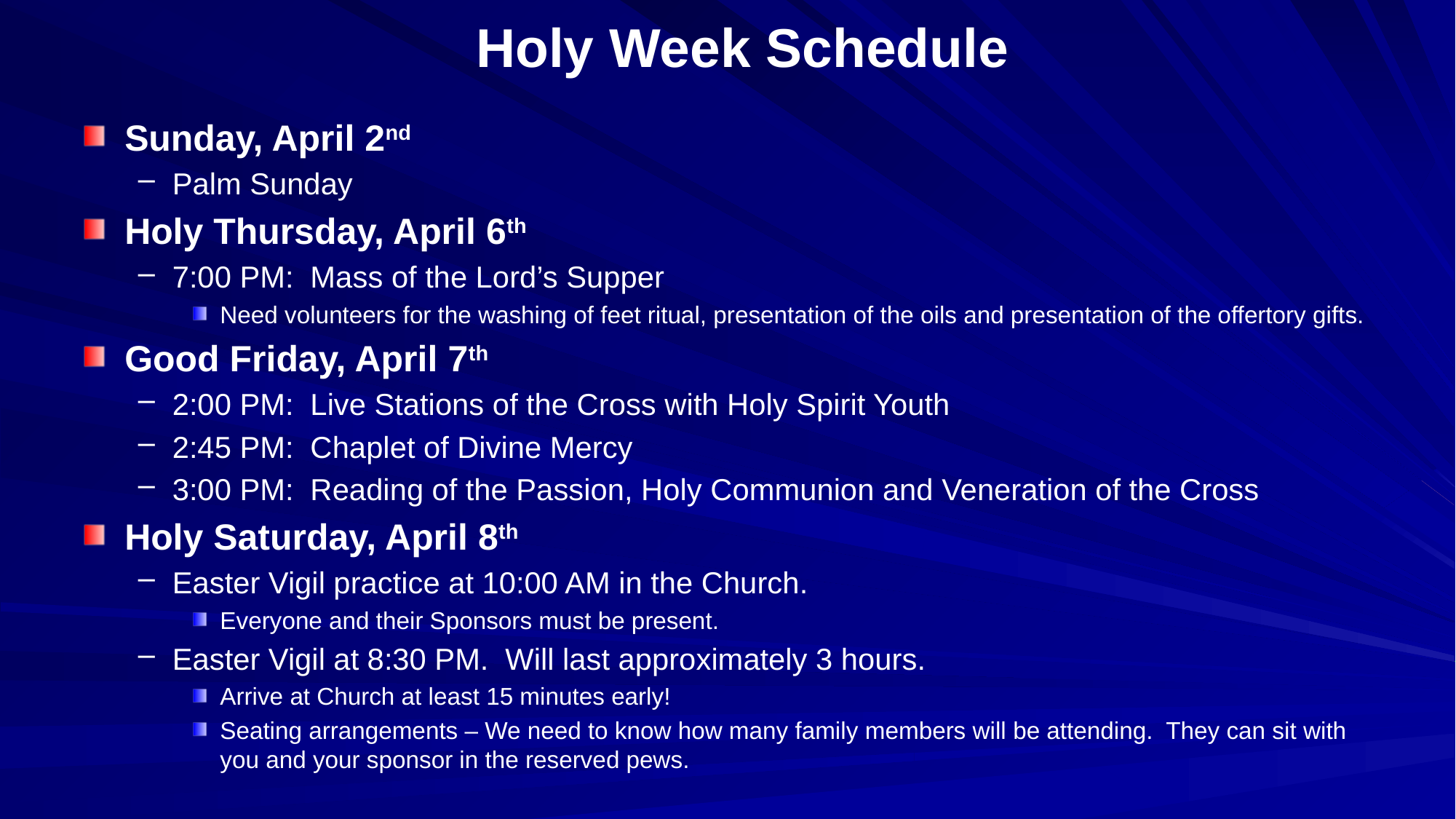

# Holy Week Schedule
Sunday, April 2nd
Palm Sunday
Holy Thursday, April 6th
7:00 PM:  Mass of the Lord’s Supper
Need volunteers for the washing of feet ritual, presentation of the oils and presentation of the offertory gifts.
Good Friday, April 7th
2:00 PM:  Live Stations of the Cross with Holy Spirit Youth
2:45 PM:  Chaplet of Divine Mercy
3:00 PM:  Reading of the Passion, Holy Communion and Veneration of the Cross
Holy Saturday, April 8th
Easter Vigil practice at 10:00 AM in the Church.
Everyone and their Sponsors must be present.
Easter Vigil at 8:30 PM.  Will last approximately 3 hours.
Arrive at Church at least 15 minutes early!
Seating arrangements – We need to know how many family members will be attending.  They can sit with you and your sponsor in the reserved pews.